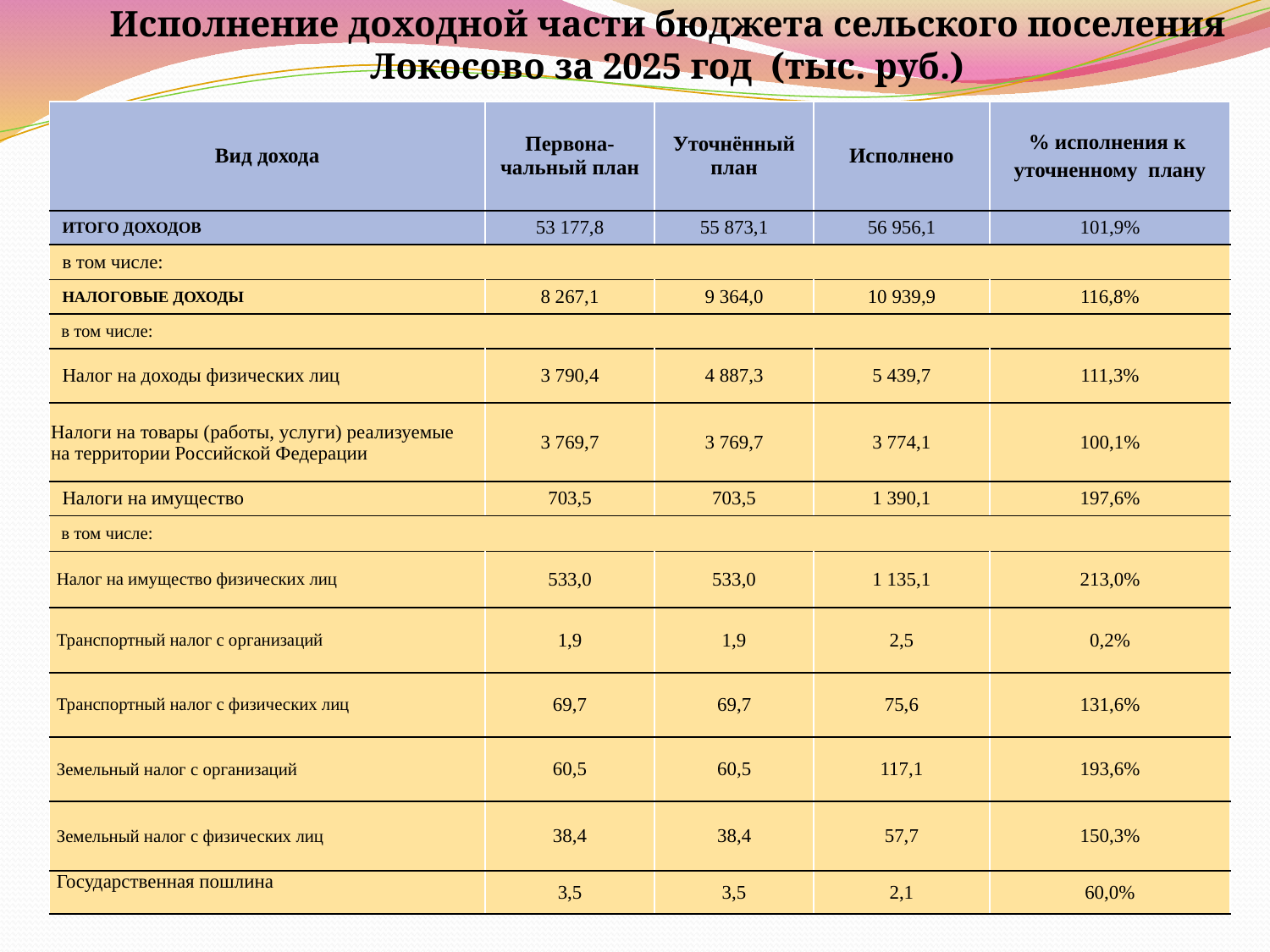

# Исполнение доходной части бюджета сельского поселения Локосово за 2025 год  (тыс. руб.)
| Вид дохода | Первона-чальный план | Уточнённый план | Исполнено | % исполнения к уточненному плану |
| --- | --- | --- | --- | --- |
| ИТОГО ДОХОДОВ | 53 177,8 | 55 873,1 | 56 956,1 | 101,9% |
| в том числе: |  |  |  |  |
| НАЛОГОВЫЕ ДОХОДЫ | 8 267,1 | 9 364,0 | 10 939,9 | 116,8% |
| в том числе: |  |  |  |  |
| Налог на доходы физических лиц | 3 790,4 | 4 887,3 | 5 439,7 | 111,3% |
| Налоги на товары (работы, услуги) реализуемые на территории Российской Федерации | 3 769,7 | 3 769,7 | 3 774,1 | 100,1% |
| Налоги на имущество | 703,5 | 703,5 | 1 390,1 | 197,6% |
| в том числе: |  |  |  |  |
| Налог на имущество физических лиц | 533,0 | 533,0 | 1 135,1 | 213,0% |
| Транспортный налог с организаций | 1,9 | 1,9 | 2,5 | 0,2% |
| Транспортный налог с физических лиц | 69,7 | 69,7 | 75,6 | 131,6% |
| Земельный налог с организаций | 60,5 | 60,5 | 117,1 | 193,6% |
| Земельный налог с физических лиц | 38,4 | 38,4 | 57,7 | 150,3% |
| Государственная пошлина | 3,5 | 3,5 | 2,1 | 60,0% |